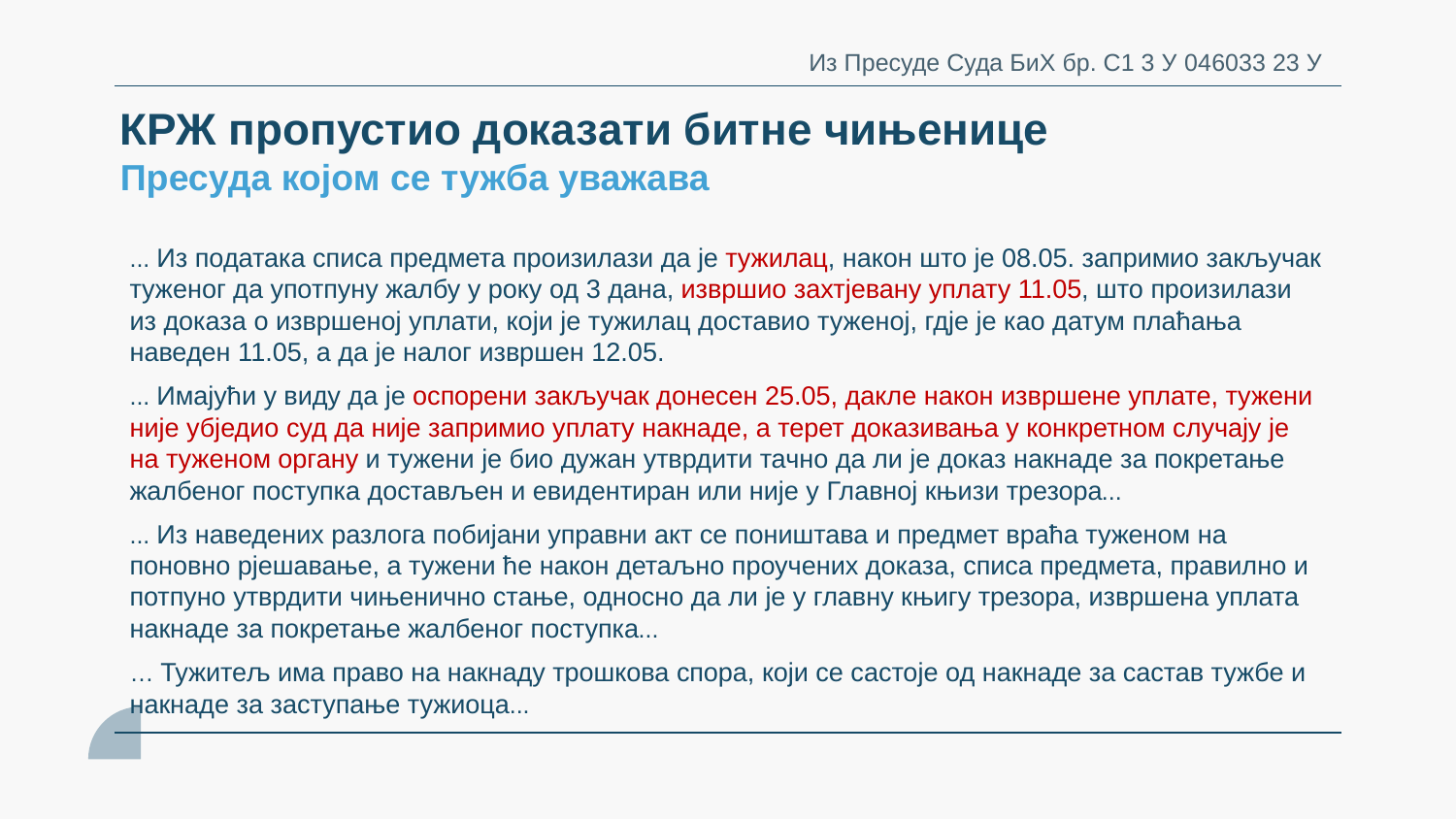

Из Пресуде Суда БиХ бр. С1 3 У 046033 23 У
КРЖ пропустио доказати битне чињенице
Пресуда којом се тужба уважава
# ... Из података списа предмета произилази да је тужилац, након што је 08.05. запримио закључак туженог да употпуну жалбу у року од 3 дана, извршио захтјевану уплату 11.05, што произилази из доказа о извршеној уплати, који је тужилац доставио туженој, гдје је као датум плаћања наведен 11.05, а да је налог извршен 12.05. ... Имајући у виду да је оспорени закључак донесен 25.05, дакле након извршене уплате, тужени није убједио суд да није запримио уплату накнаде, а терет доказивања у конкретном случају је на туженом органу и тужени је био дужан утврдити тачно да ли је доказ накнаде за покретање жалбеног поступка достављен и евидентиран или није у Главној књизи трезора... ... Из наведених разлога побијани управни акт се поништава и предмет враћа туженом на поновно рјешавање, а тужени ће након детаљно проучених доказа, списа предмета, правилно и потпуно утврдити чињенично стање, односно да ли је у главну књигу трезора, извршена уплата накнаде за покретање жалбеног поступка... … Тужитељ има право на накнаду трошкова спора, који се састоје од накнаде за састав тужбе и накнаде за заступање тужиоца...